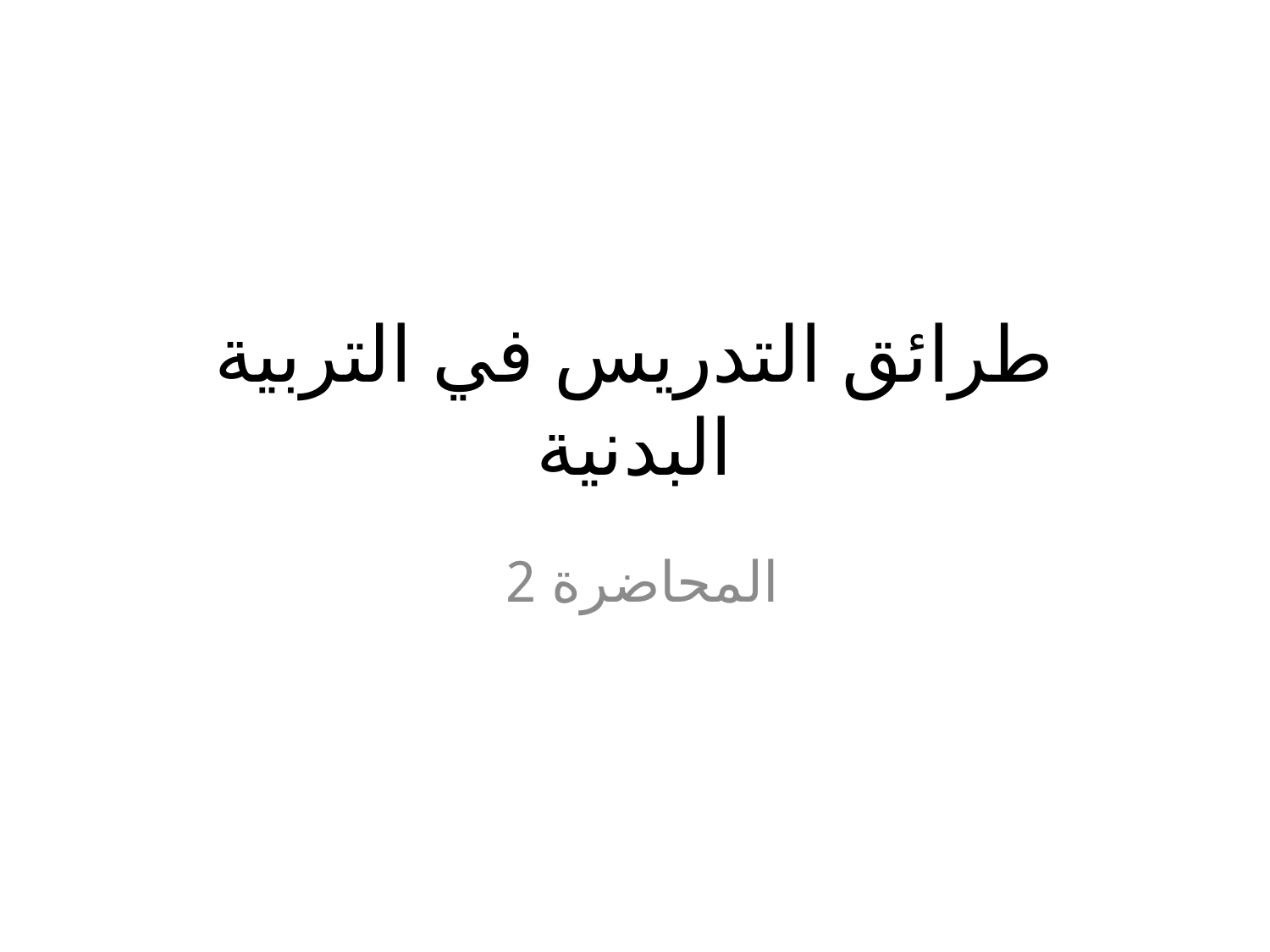

# طرائق التدريس في التربية البدنية
المحاضرة 2